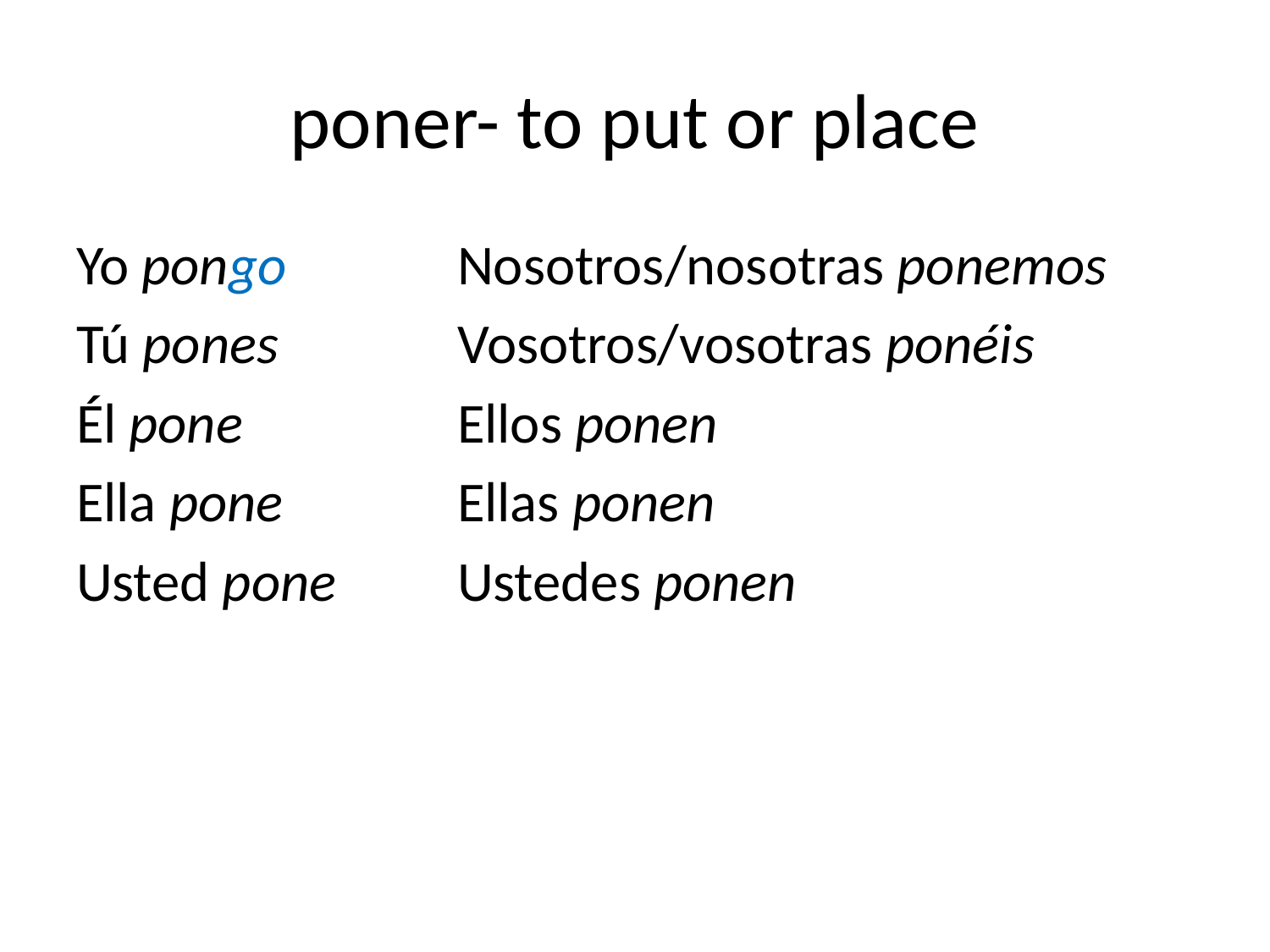

# poner- to put or place
Yo pongo		Nosotros/nosotras ponemos
Tú pones		Vosotros/vosotras ponéis
Él pone		Ellos ponen
Ella pone		Ellas ponen
Usted pone	Ustedes ponen